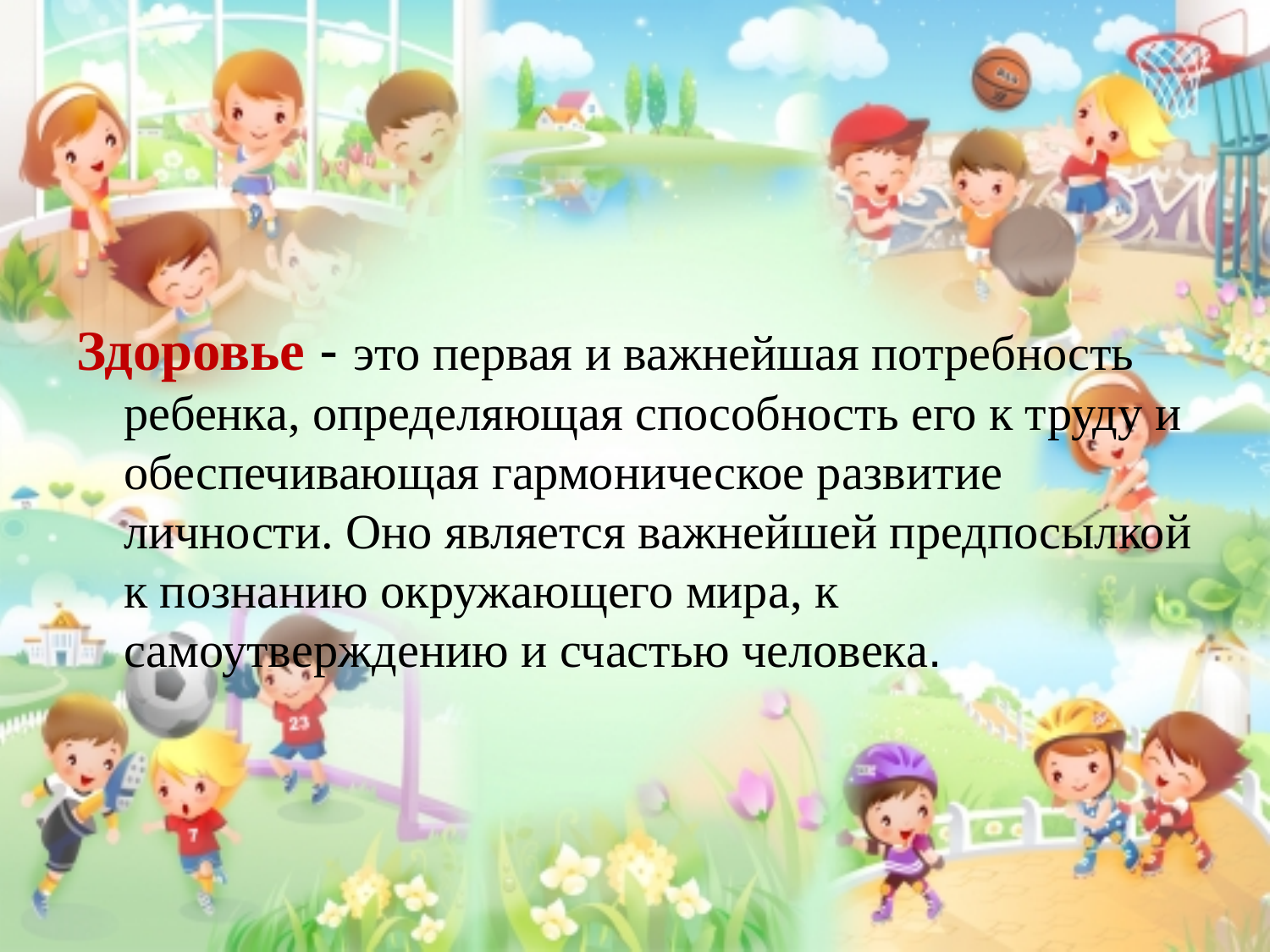

Здоровье - это первая и важнейшая потребность ребенка, определяющая способность его к труду и обеспечивающая гармоническое развитие личности. Оно является важнейшей предпосылкой к познанию окружающего мира, к самоутверждению и счастью человека.